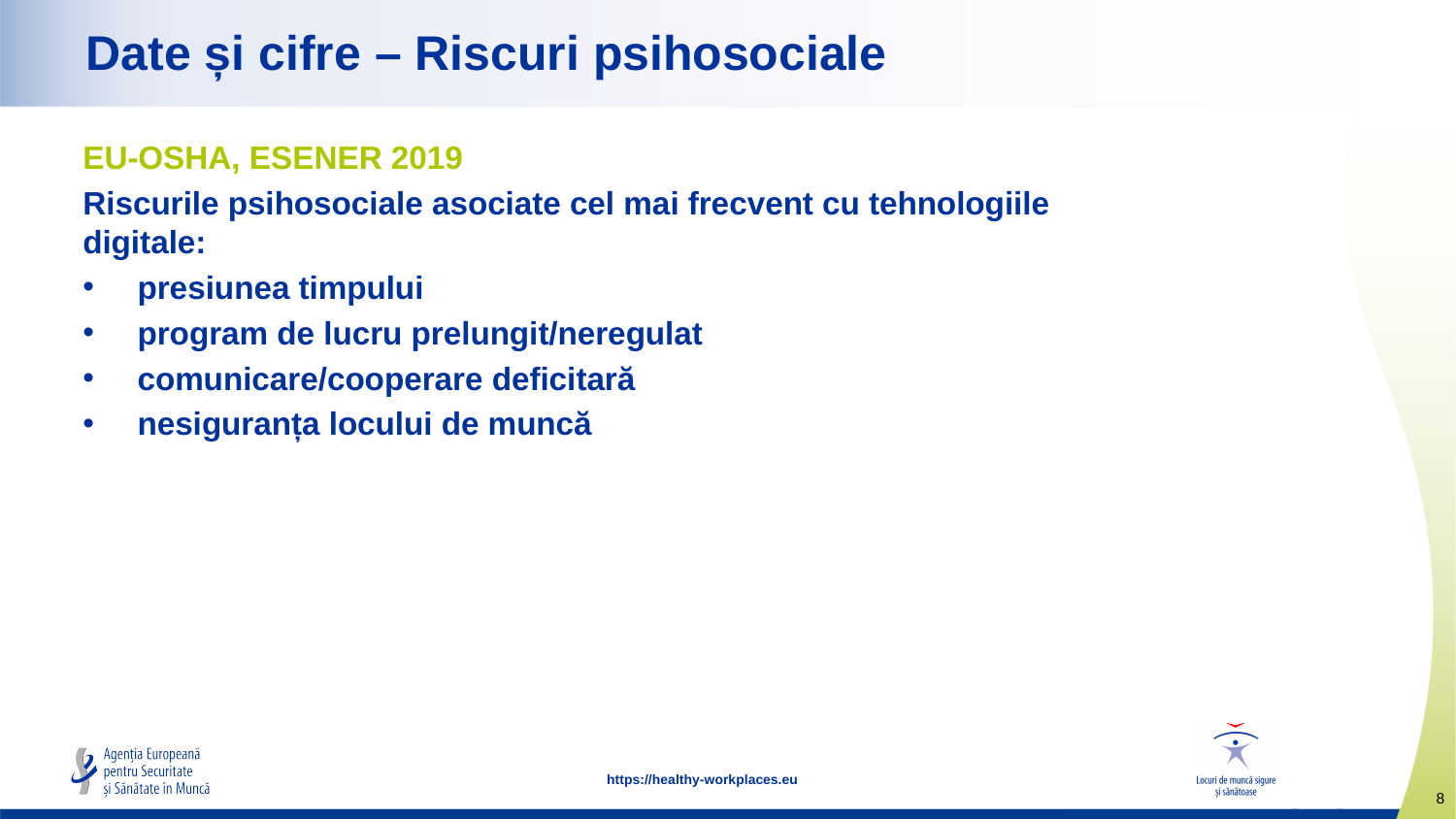

# Date și cifre – Riscuri psihosociale
EU-OSHA, ESENER 2019
Riscurile psihosociale asociate cel mai frecvent cu tehnologiile digitale:
presiunea timpului
program de lucru prelungit/neregulat
comunicare/cooperare deficitară
nesiguranța locului de muncă